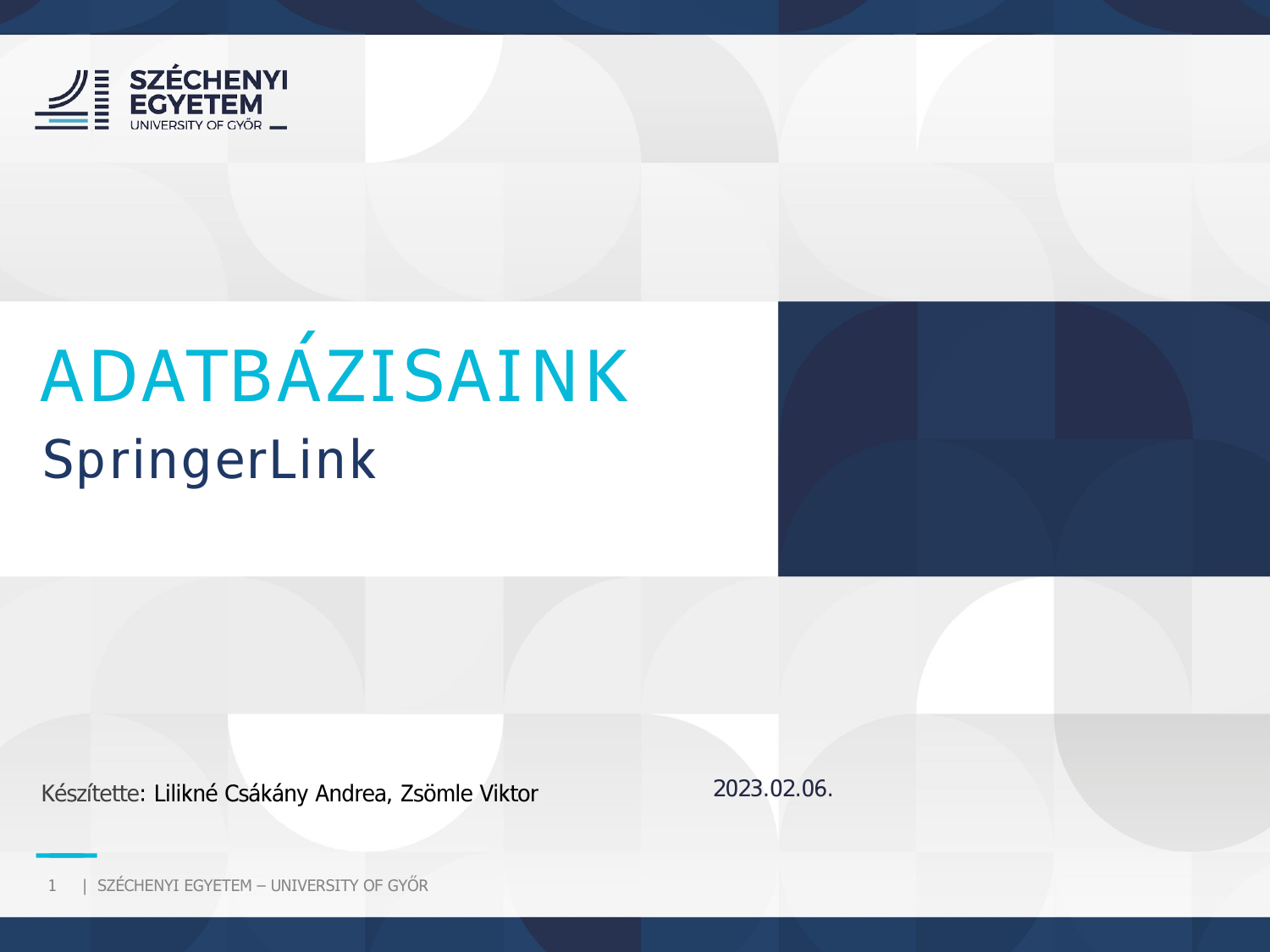

ADATBÁZISAINK
SpringerLink
2023.02.06.
Készítette: Lilikné Csákány Andrea, Zsömle Viktor